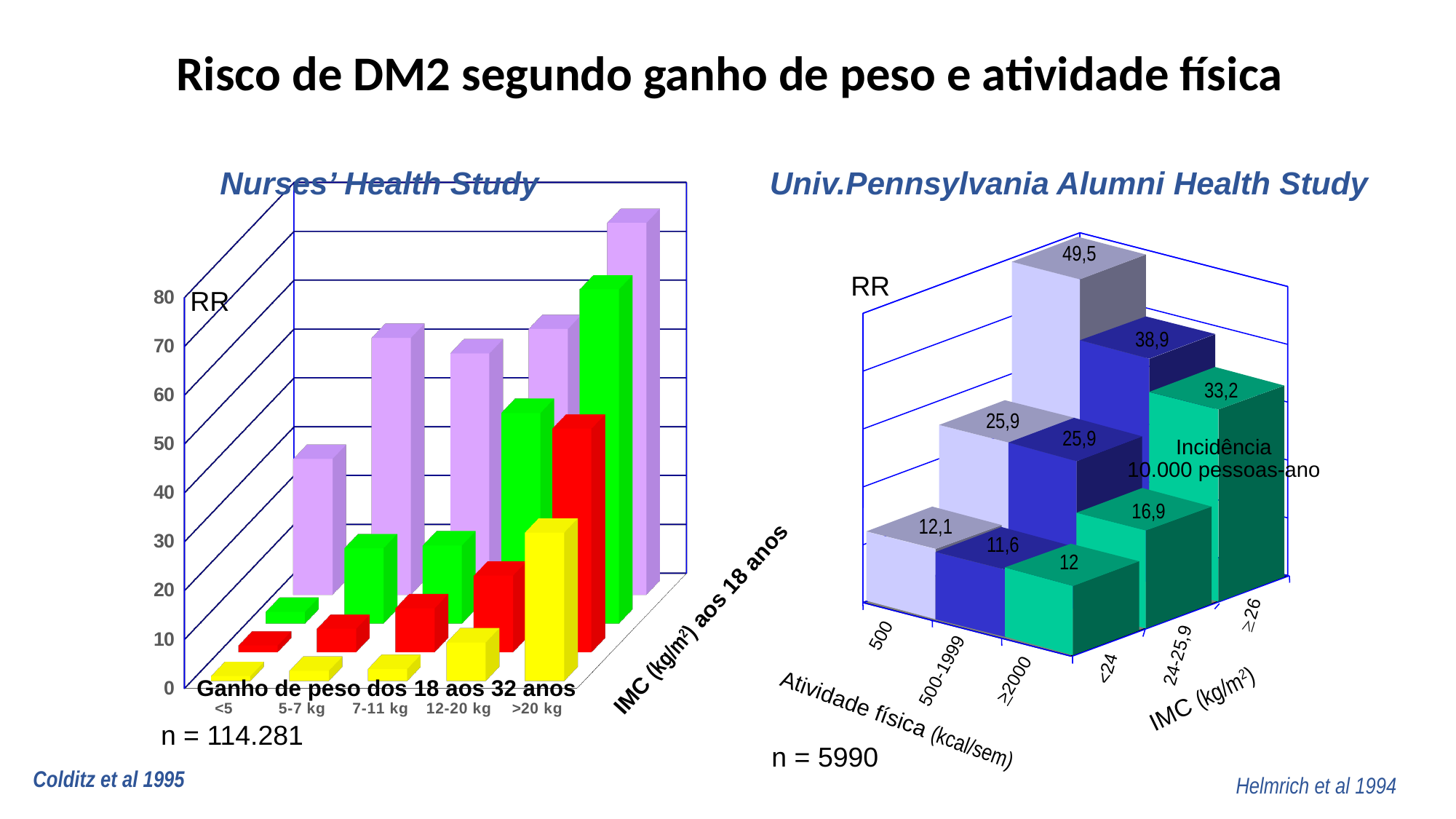

Risco de DM2 segundo ganho de peso e atividade física
Nurses’ Health Study

[unsupported chart]

RR
IMC (kg/m2) aos 18 anos
Ganho de peso dos 18 aos 32 anos
n = 114.281
Colditz et al 1995
Univ.Pennsylvania Alumni Health Study

49,5

RR

38,9

33,2

25,9

25,9
Incidência
10.000 pessoas-ano

16,9

12,1

11,6

12

≥26

500

24-25,9

<24
500-1999
>2000
IMC (kg/m2)
Atividade física (kcal/sem)
n = 5990
Helmrich et al 1994